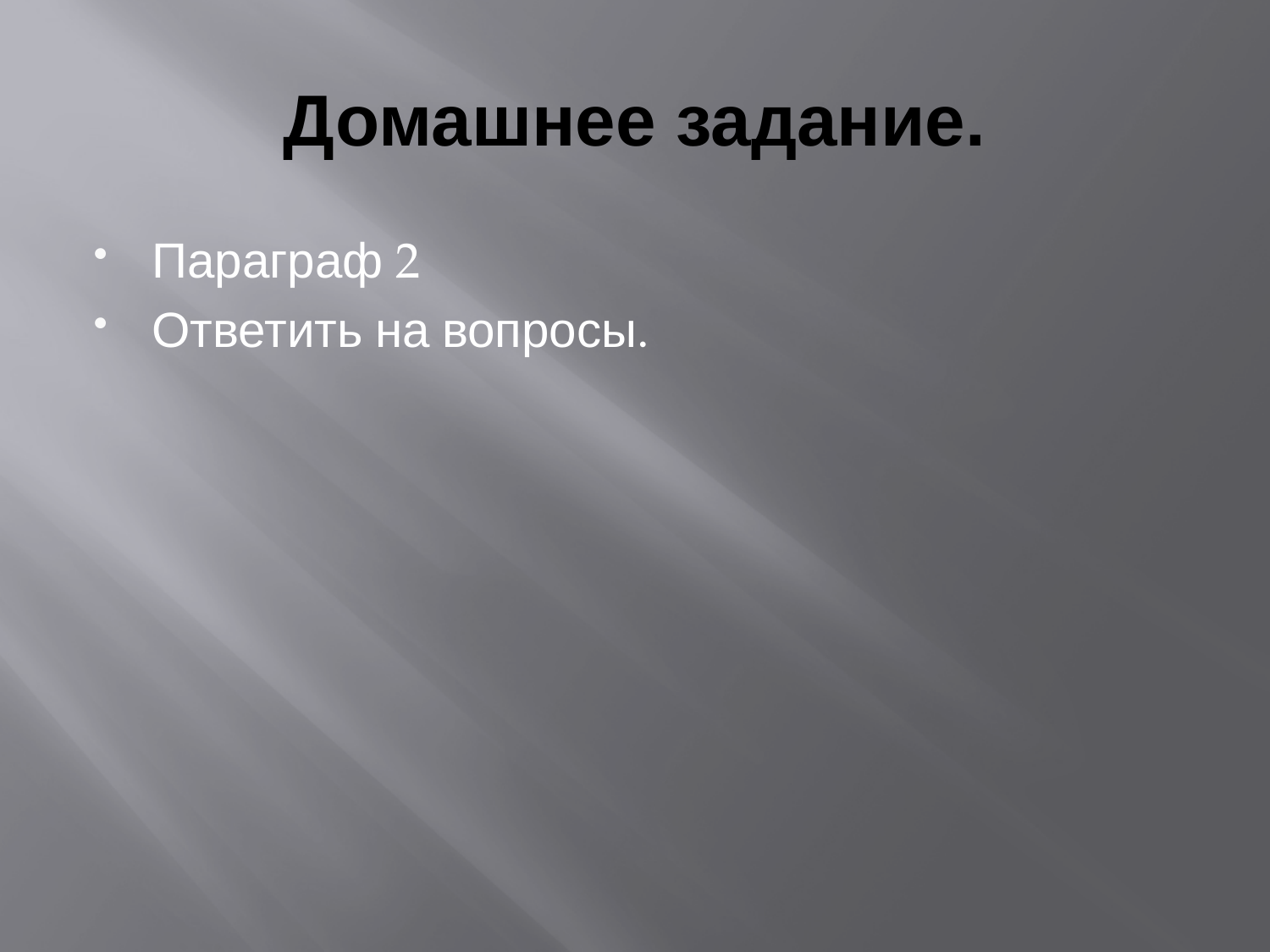

# Домашнее задание.
Параграф 2
Ответить на вопросы.